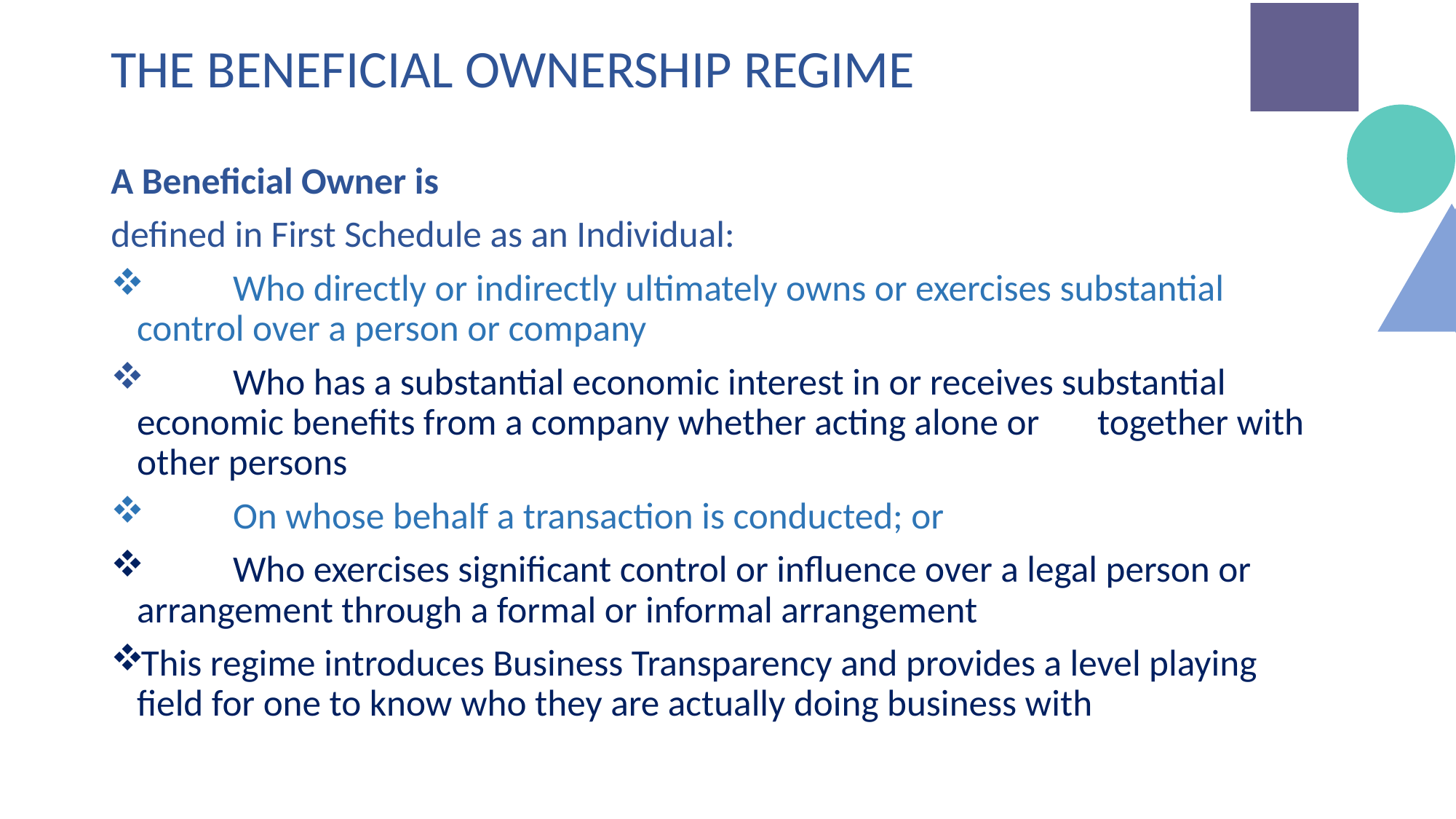

# THE BENEFICIAL OWNERSHIP REGIME
A Beneficial Owner is
defined in First Schedule as an Individual:
	Who directly or indirectly ultimately owns or exercises substantial 	control over a person or company
	Who has a substantial economic interest in or receives substantial 	economic benefits from a company whether acting alone or 	together with other persons
	On whose behalf a transaction is conducted; or
	Who exercises significant control or influence over a legal person or 	arrangement through a formal or informal arrangement
This regime introduces Business Transparency and provides a level playing field for one to know who they are actually doing business with